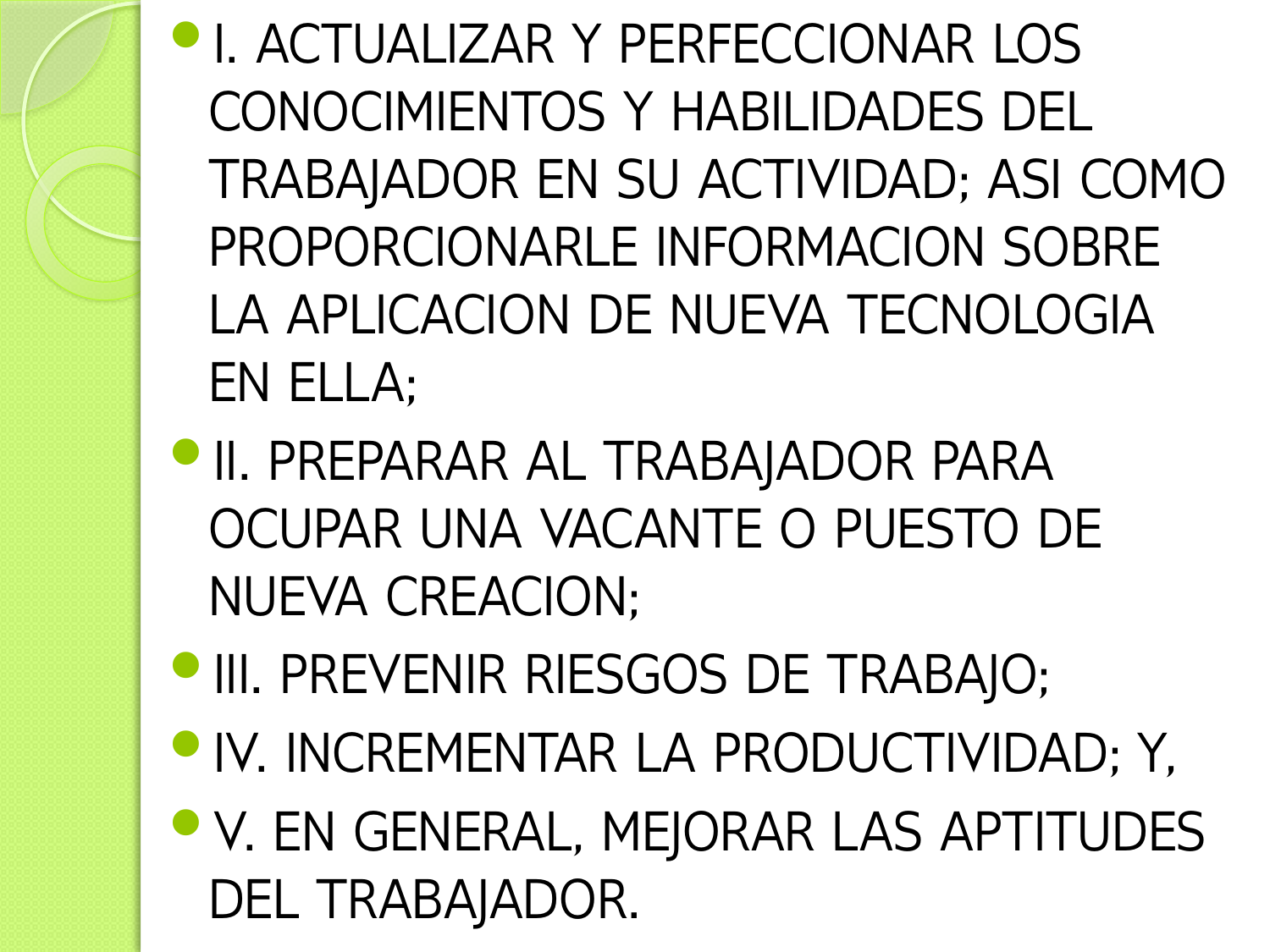

I. ACTUALIZAR Y PERFECCIONAR LOS CONOCIMIENTOS Y HABILIDADES DEL TRABAJADOR EN SU ACTIVIDAD; ASI COMO PROPORCIONARLE INFORMACION SOBRE LA APLICACION DE NUEVA TECNOLOGIA EN ELLA;
II. PREPARAR AL TRABAJADOR PARA OCUPAR UNA VACANTE O PUESTO DE NUEVA CREACION;
III. PREVENIR RIESGOS DE TRABAJO;
IV. INCREMENTAR LA PRODUCTIVIDAD; Y,
V. EN GENERAL, MEJORAR LAS APTITUDES DEL TRABAJADOR.